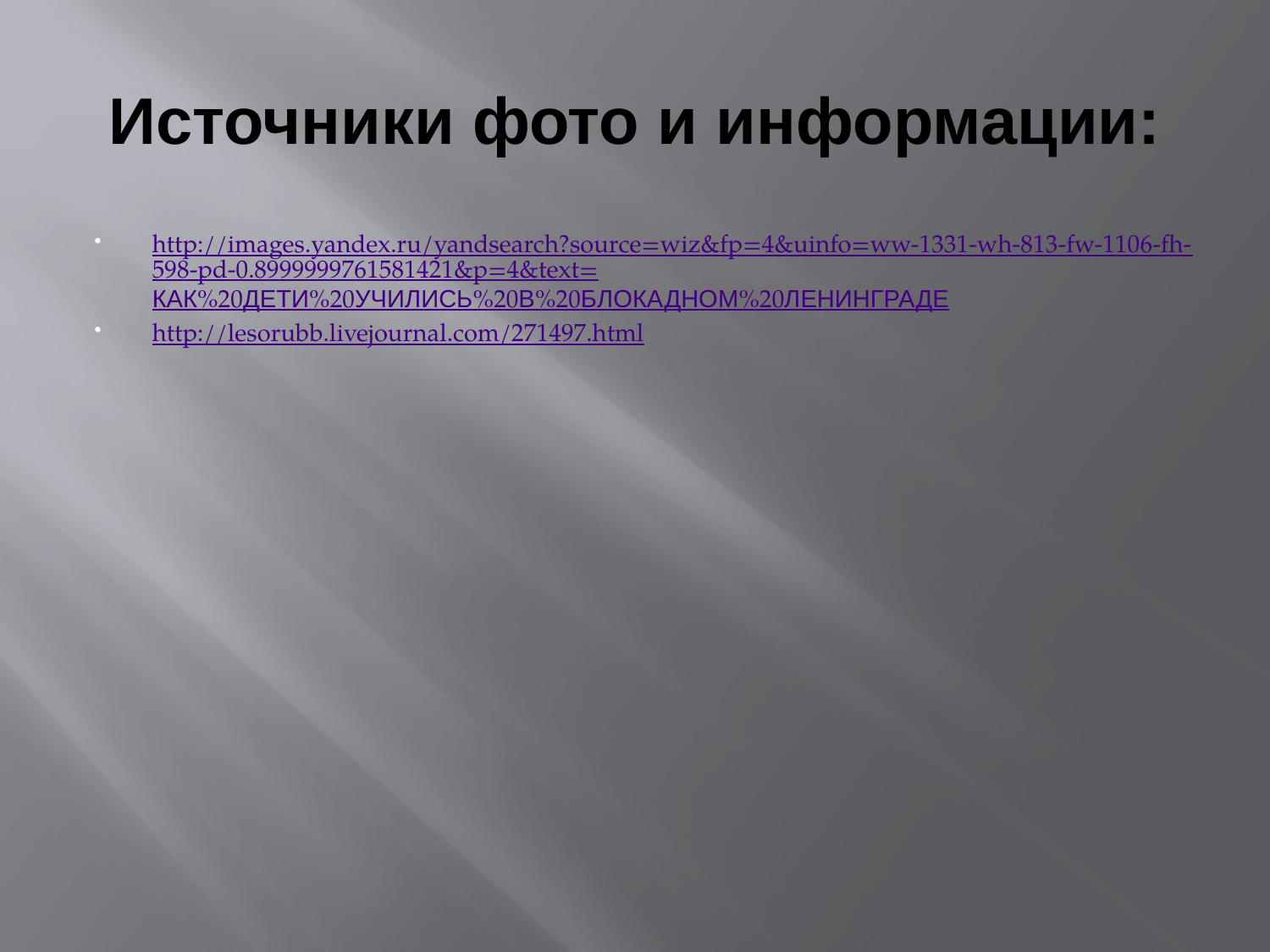

# Источники фото и информации:
http://images.yandex.ru/yandsearch?source=wiz&fp=4&uinfo=ww-1331-wh-813-fw-1106-fh-598-pd-0.8999999761581421&p=4&text=КАК%20ДЕТИ%20УЧИЛИСЬ%20В%20БЛОКАДНОМ%20ЛЕНИНГРАДЕ
http://lesorubb.livejournal.com/271497.html